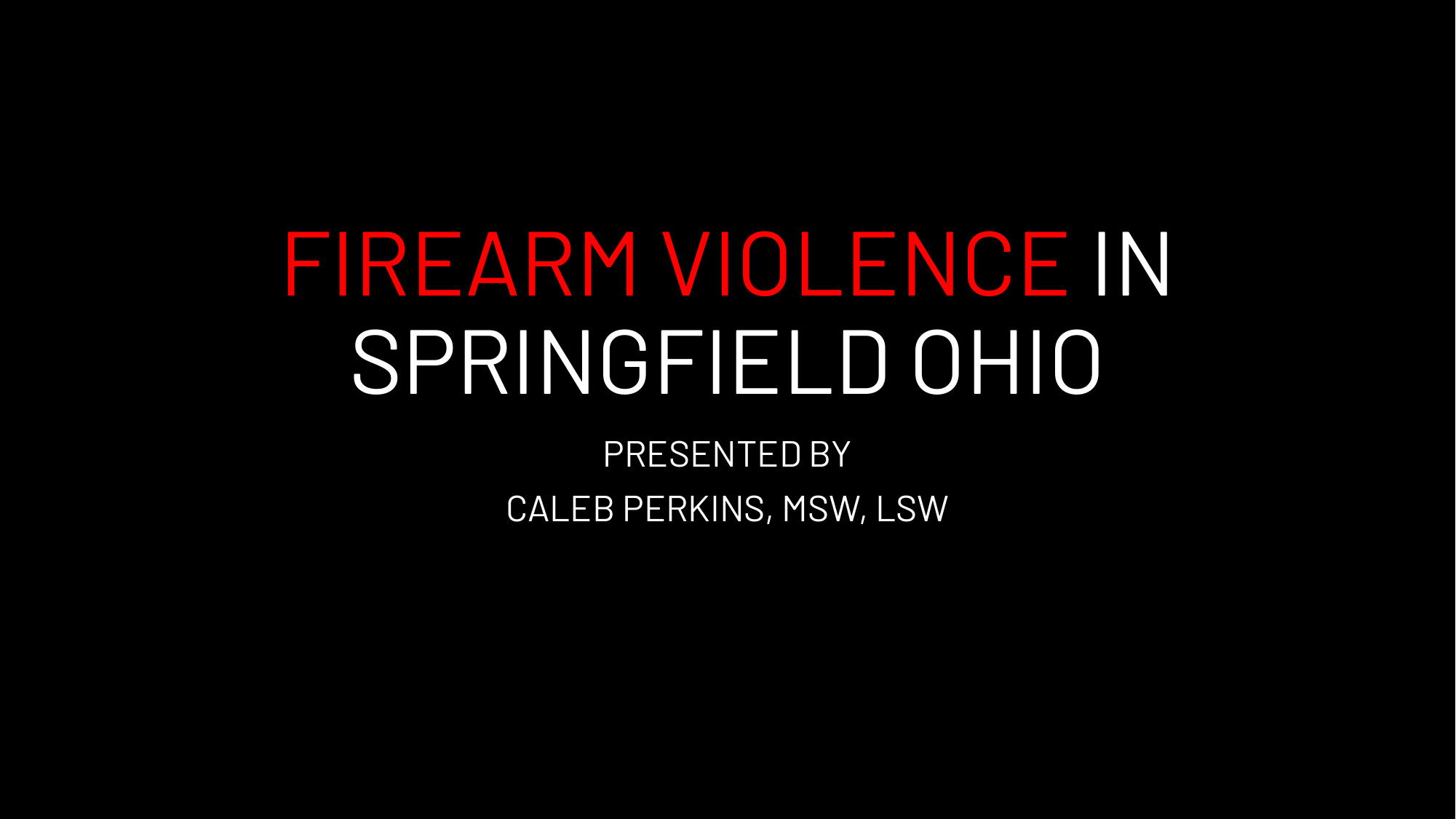

# FIREARM VIOLENCE IN SPRINGFIELD OHIO
PRESENTED BY
CALEB PERKINS, MSW, LSW